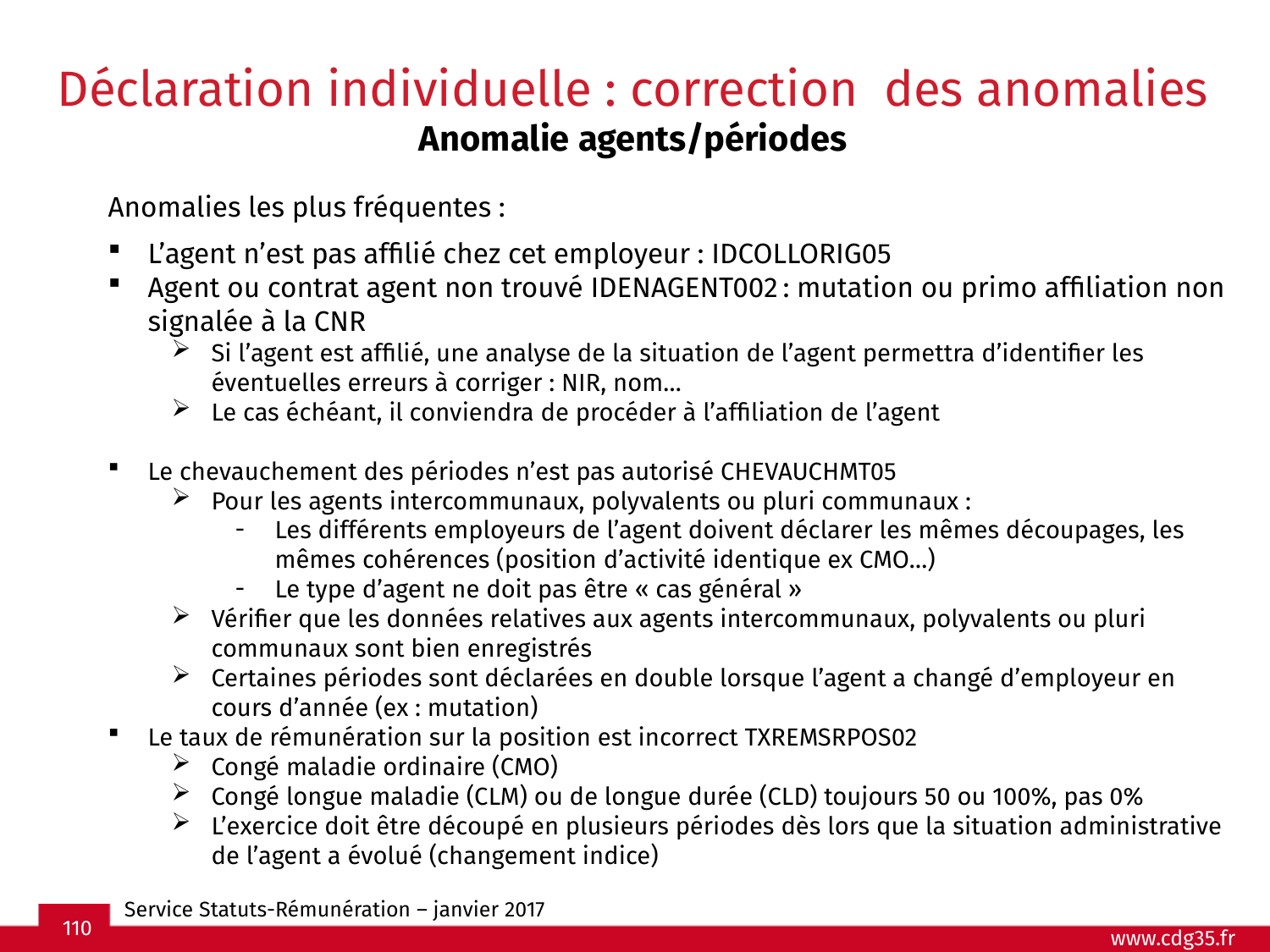

Déclaration individuelle : correction  des anomalies
Anomalie agents/périodes
Anomalies les plus fréquentes :

L’agent n’est pas affilié chez cet employeur : IDCOLLORIG05
Agent ou contrat agent non trouvé IDENAGENT002	: mutation ou primo affiliation non signalée à la CNR
Si l’agent est affilié, une analyse de la situation de l’agent permettra d’identifier les éventuelles erreurs à corriger : NIR, nom…
Le cas échéant, il conviendra de procéder à l’affiliation de l’agent

Le chevauchement des périodes n’est pas autorisé CHEVAUCHMT05
Pour les agents intercommunaux, polyvalents ou pluri communaux :
Les différents employeurs de l’agent doivent déclarer les mêmes découpages, les mêmes cohérences (position d’activité identique ex CMO…)
Le type d’agent ne doit pas être « cas général »
Vérifier que les données relatives aux agents intercommunaux, polyvalents ou pluri communaux sont bien enregistrés
Certaines périodes sont déclarées en double lorsque l’agent a changé d’employeur en cours d’année (ex : mutation)
Le taux de rémunération sur la position est incorrect TXREMSRPOS02
Congé maladie ordinaire (CMO)
Congé longue maladie (CLM) ou de longue durée (CLD) toujours 50 ou 100%, pas 0%
L’exercice doit être découpé en plusieurs périodes dès lors que la situation administrative de l’agent a évolué (changement indice)